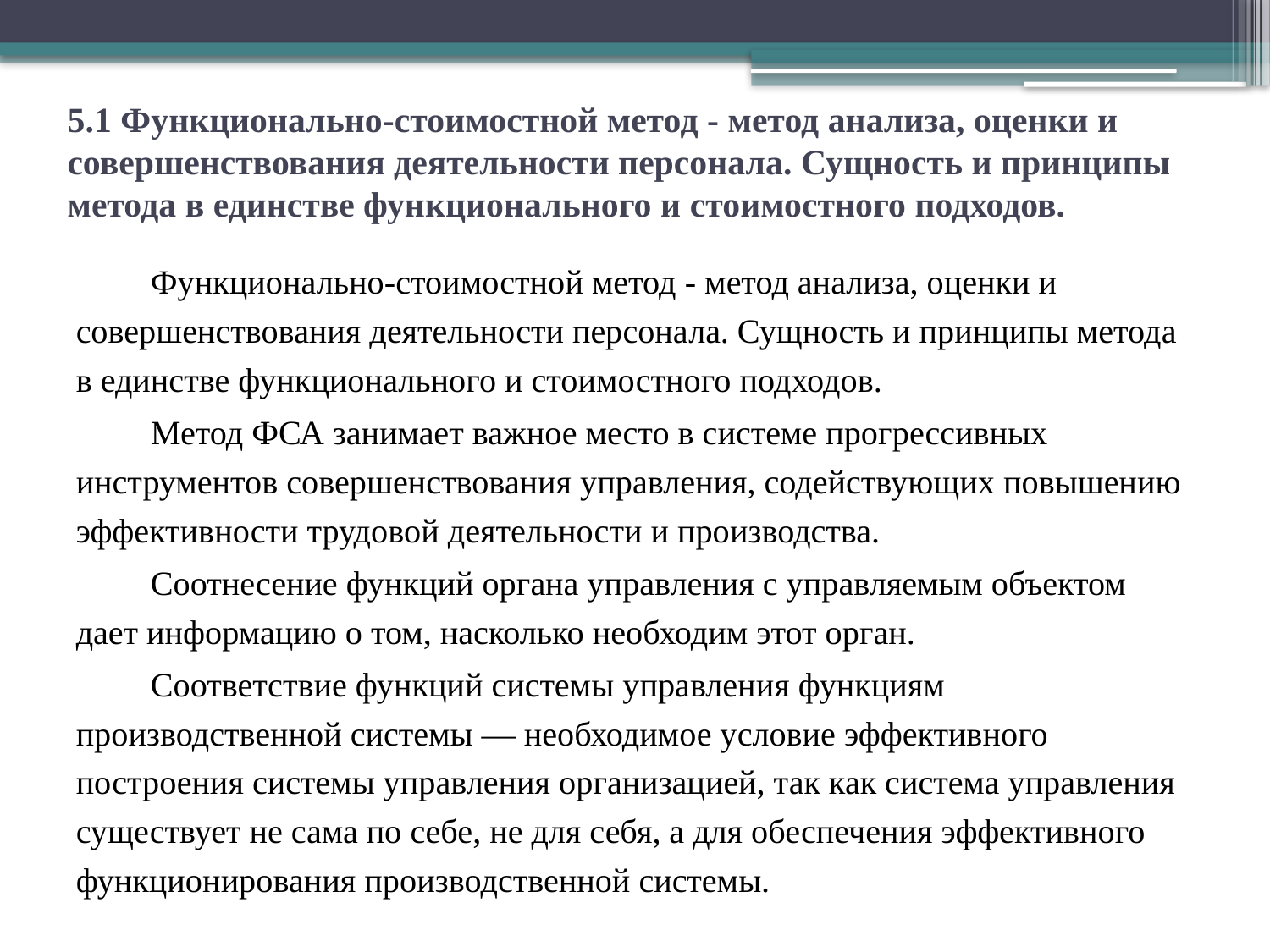

# 5.1 Функционально-стоимостной метод - метод анализа, оценки и совершенствования деятельности персонала. Сущность и принципы метода в единстве функционального и стоимостного подходов.
Функционально-стоимостной метод - метод анализа, оценки и совершенствования деятельности персонала. Сущность и принципы метода в единстве функционального и стоимостного подходов.
Метод ФСА занимает важное место в системе прогрессивных инструментов совершенствования управления, содействующих повышению эффективности трудовой деятельности и производства.
Соотнесение функций органа управления с управляемым объектом дает информацию о том, насколько необходим этот орган.
Соответствие функций системы управления функциям производственной системы — необходимое условие эффективного построения системы управления организацией, так как система управления существует не сама по себе, не для себя, а для обеспечения эффективного функционирования производственной системы.